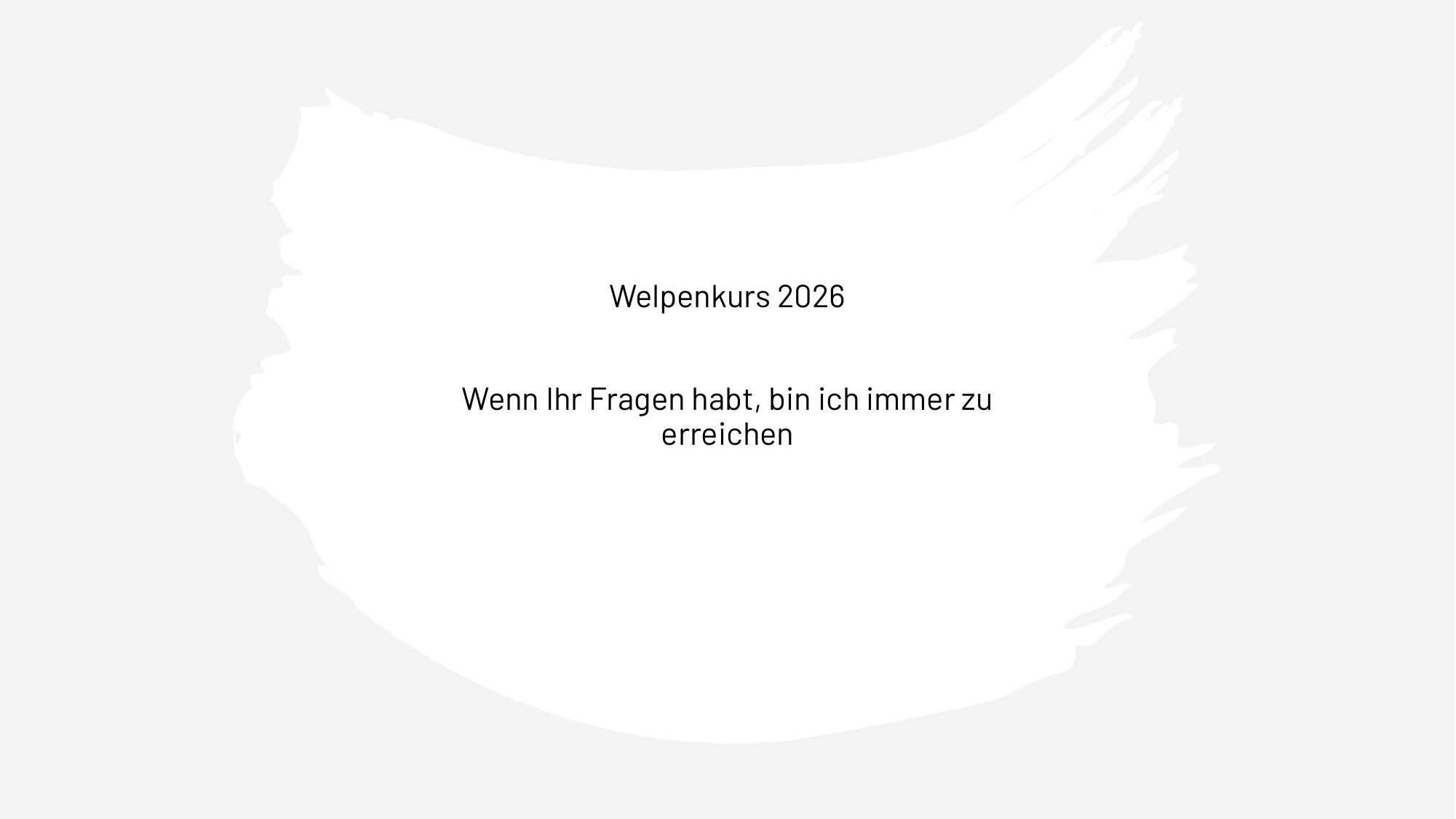

# Welpenkurs 2026 Wenn Ihr Fragen habt, bin ich immer zu erreichen